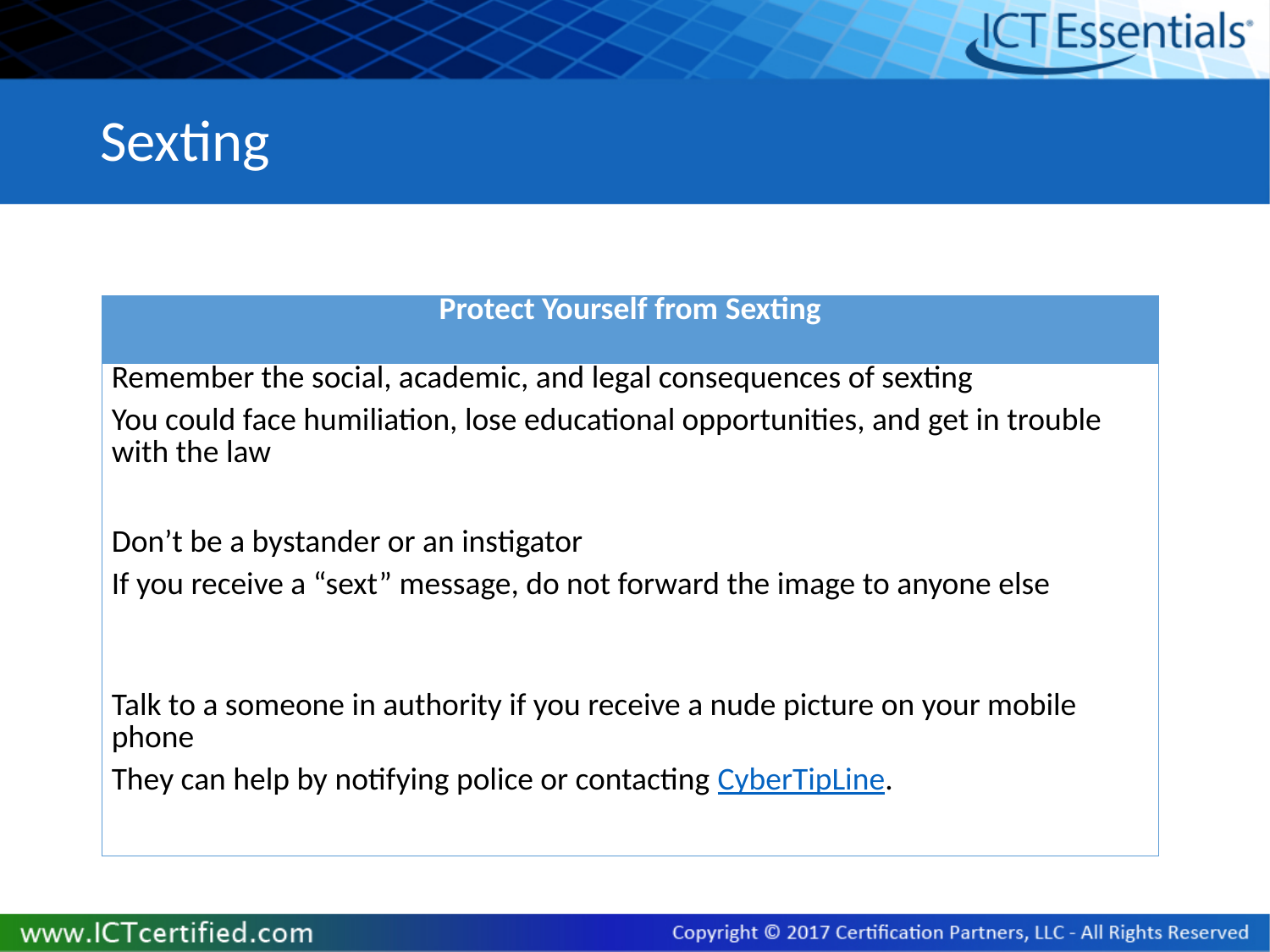

# Sexting
| Protect Yourself from Sexting |
| --- |
| Remember the social, academic, and legal consequences of sexting You could face humiliation, lose educational opportunities, and get in trouble with the law |
| Don’t be a bystander or an instigator If you receive a “sext” message, do not forward the image to anyone else |
| Talk to a someone in authority if you receive a nude picture on your mobile phone They can help by notifying police or contacting CyberTipLine. |